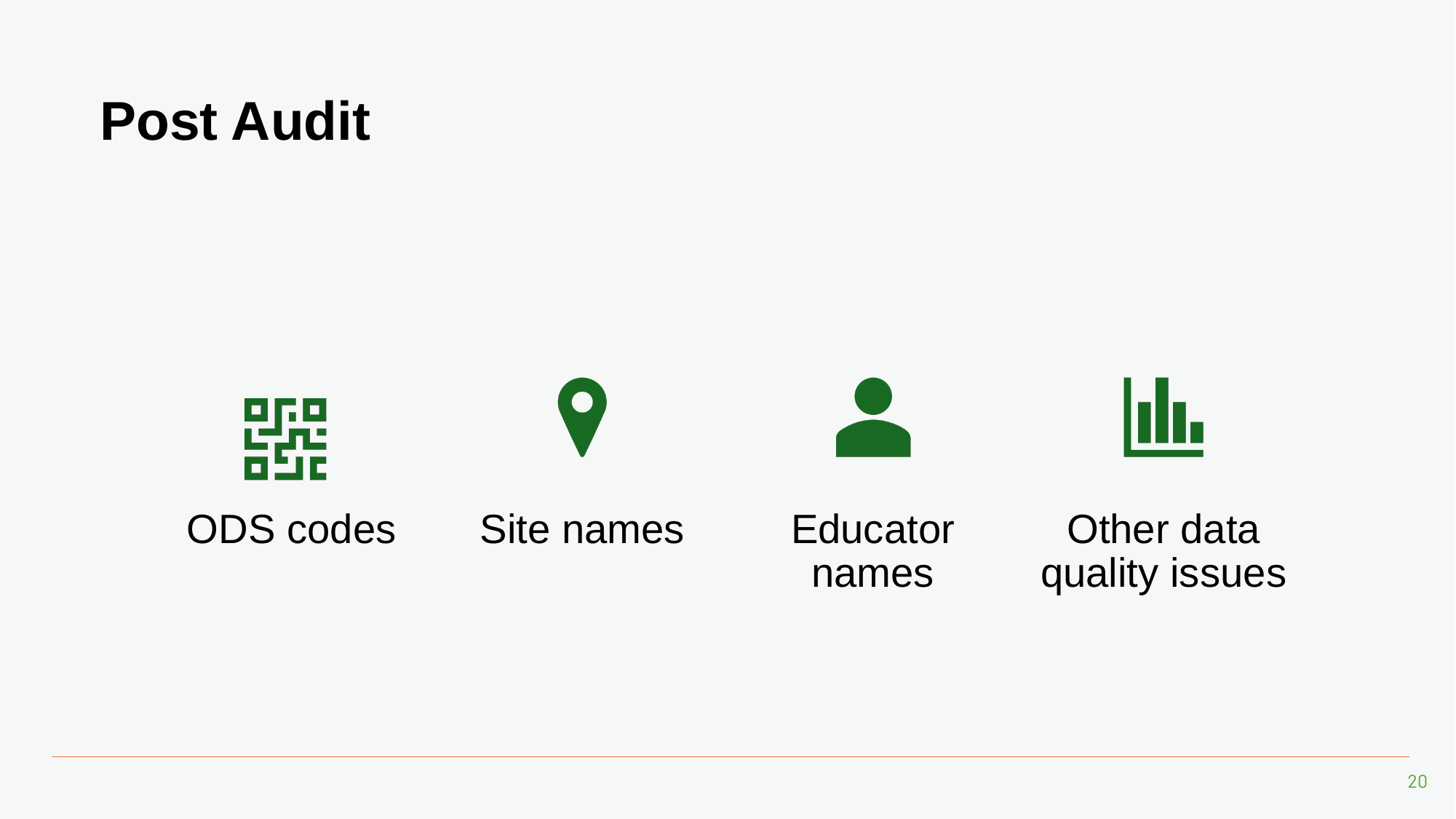

Post Audit
ODS codes
Site names
Educator names
Other data quality issues